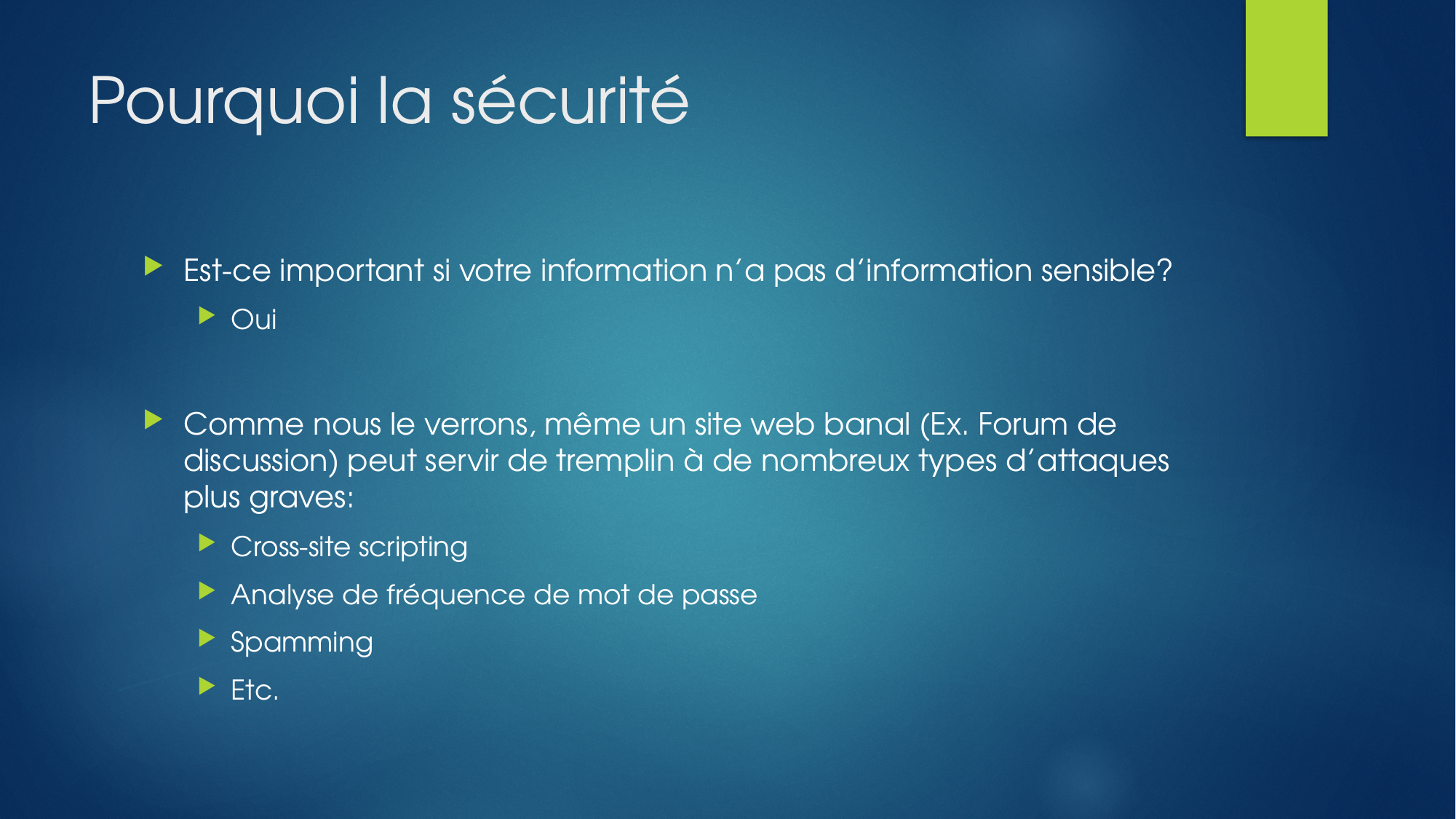

# Pourquoi la sécurité
Est-ce important si votre information n’a pas d’information sensible?
Oui

Comme nous le verrons, même un site web banal (Ex. Forum de discussion) peut servir de tremplin à de nombreux types d’attaques plus graves:
Cross-site scripting
Analyse de fréquence de mot de passe
Spamming
Etc.